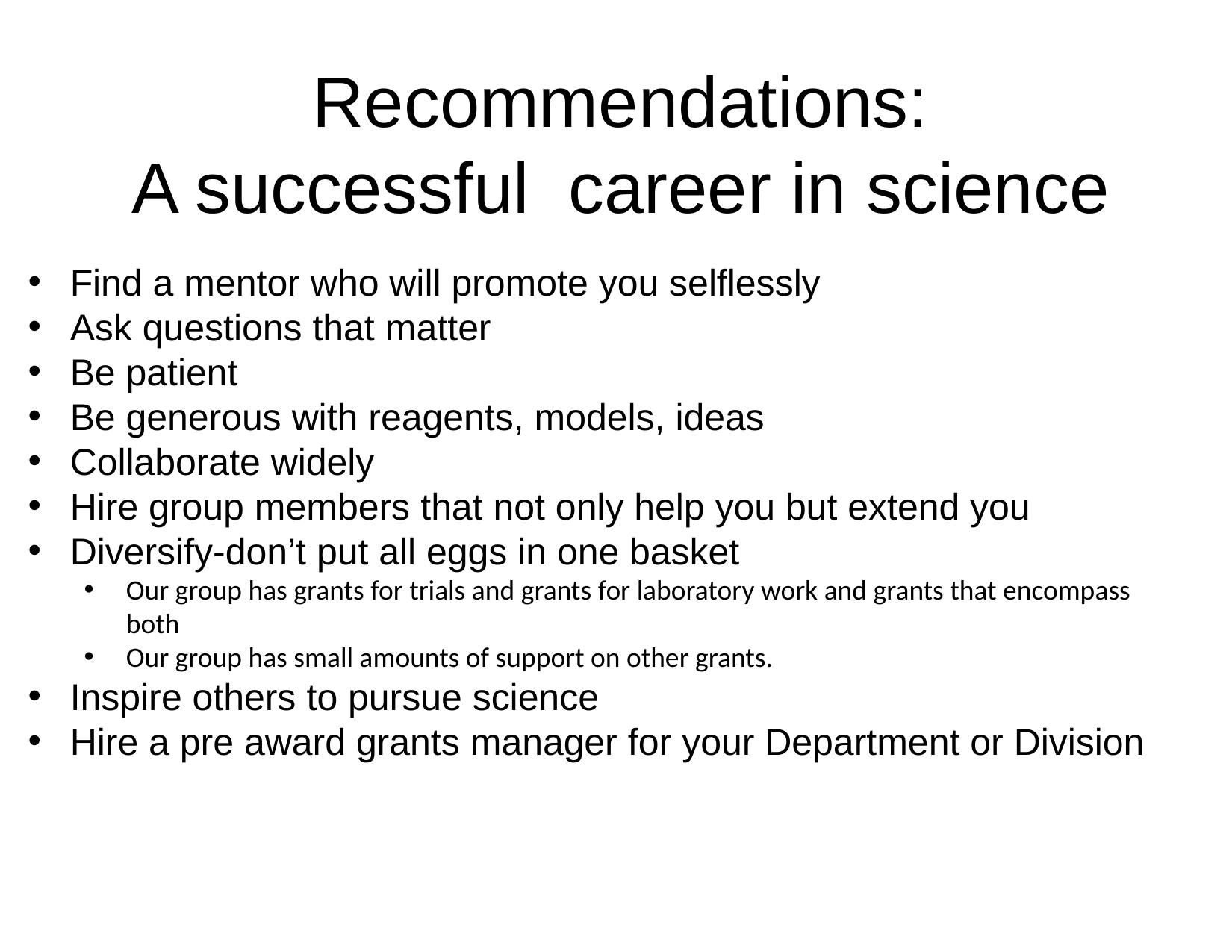

# Recommendations: A successful  career in science
Find a mentor who will promote you selflessly
Ask questions that matter
Be patient
Be generous with reagents, models, ideas
Collaborate widely
Hire group members that not only help you but extend you
Diversify-don’t put all eggs in one basket
Our group has grants for trials and grants for laboratory work and grants that encompass both
Our group has small amounts of support on other grants.
Inspire others to pursue science
Hire a pre award grants manager for your Department or Division